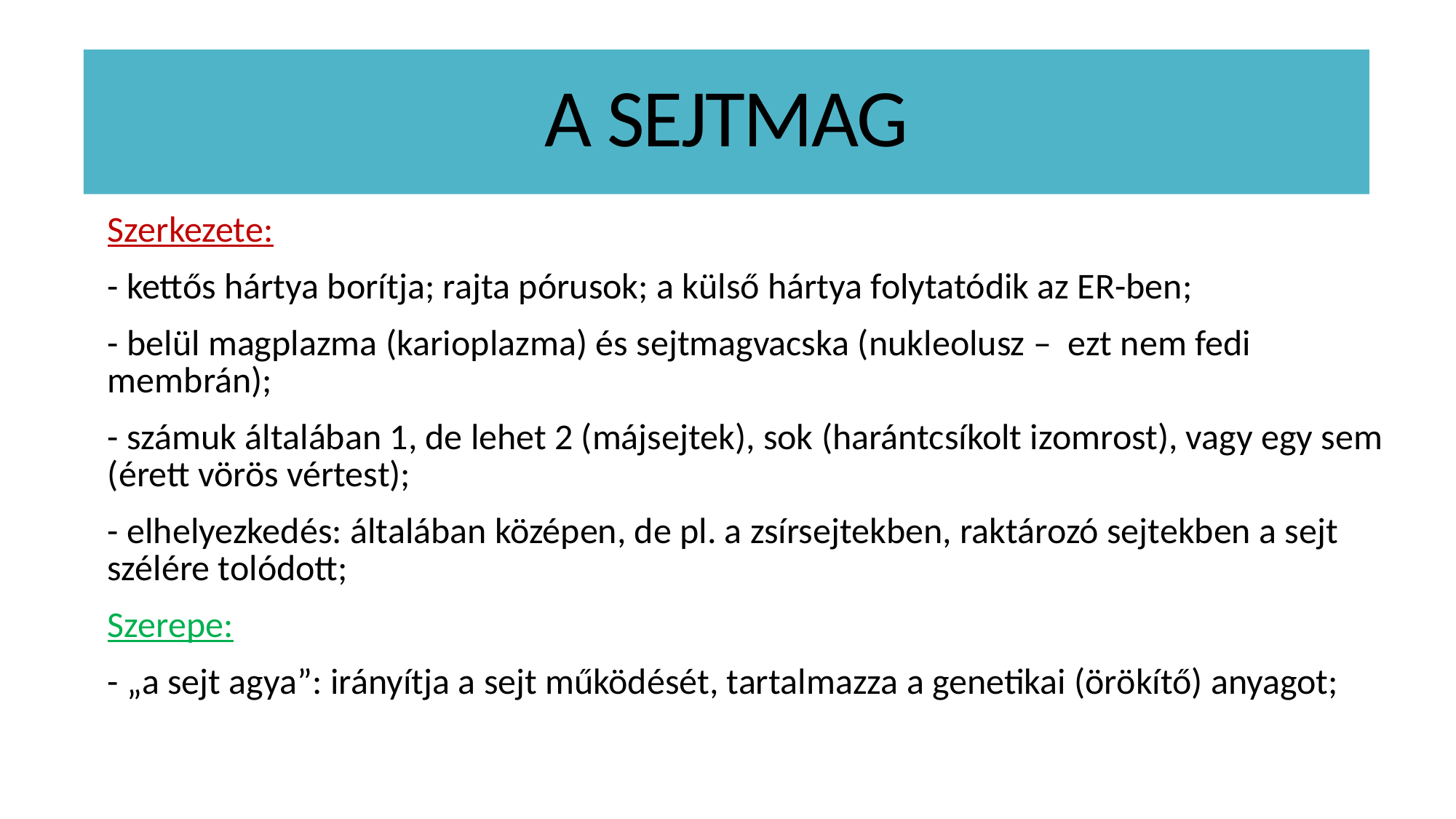

# A SEJTMAG
Szerkezete:
- kettős hártya borítja; rajta pórusok; a külső hártya folytatódik az ER-ben;
- belül magplazma (karioplazma) és sejtmagvacska (nukleolusz –  ezt nem fedi membrán);
- számuk általában 1, de lehet 2 (májsejtek), sok (harántcsíkolt izomrost), vagy egy sem (érett vörös vértest);
- elhelyezkedés: általában középen, de pl. a zsírsejtekben, raktározó sejtekben a sejt szélére tolódott;
Szerepe:
- „a sejt agya”: irányítja a sejt működését, tartalmazza a genetikai (örökítő) anyagot;